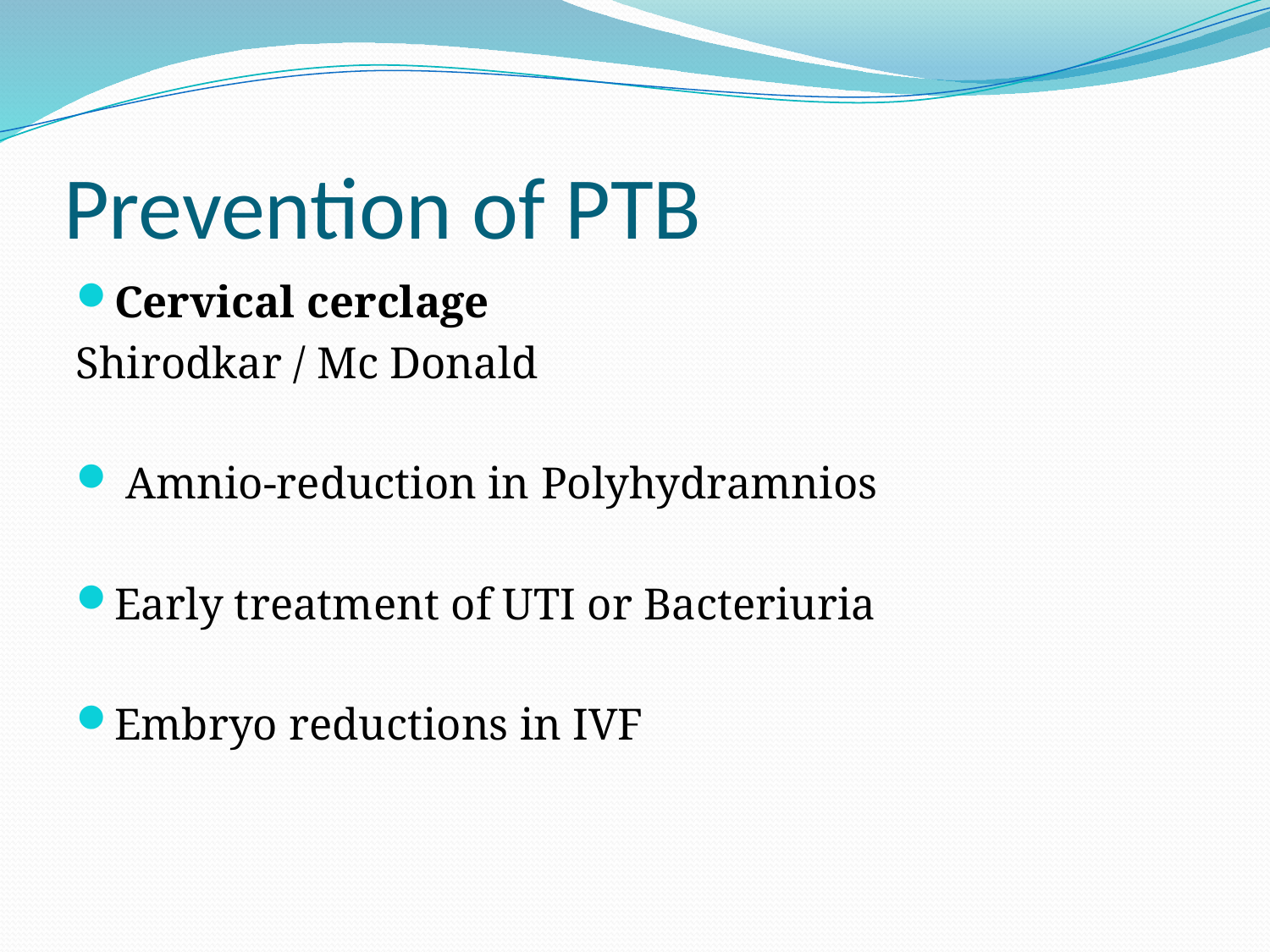

# Prevention of PTB
Cervical cerclage
Shirodkar / Mc Donald

 Amnio-reduction in Polyhydramnios

Early treatment of UTI or Bacteriuria

Embryo reductions in IVF